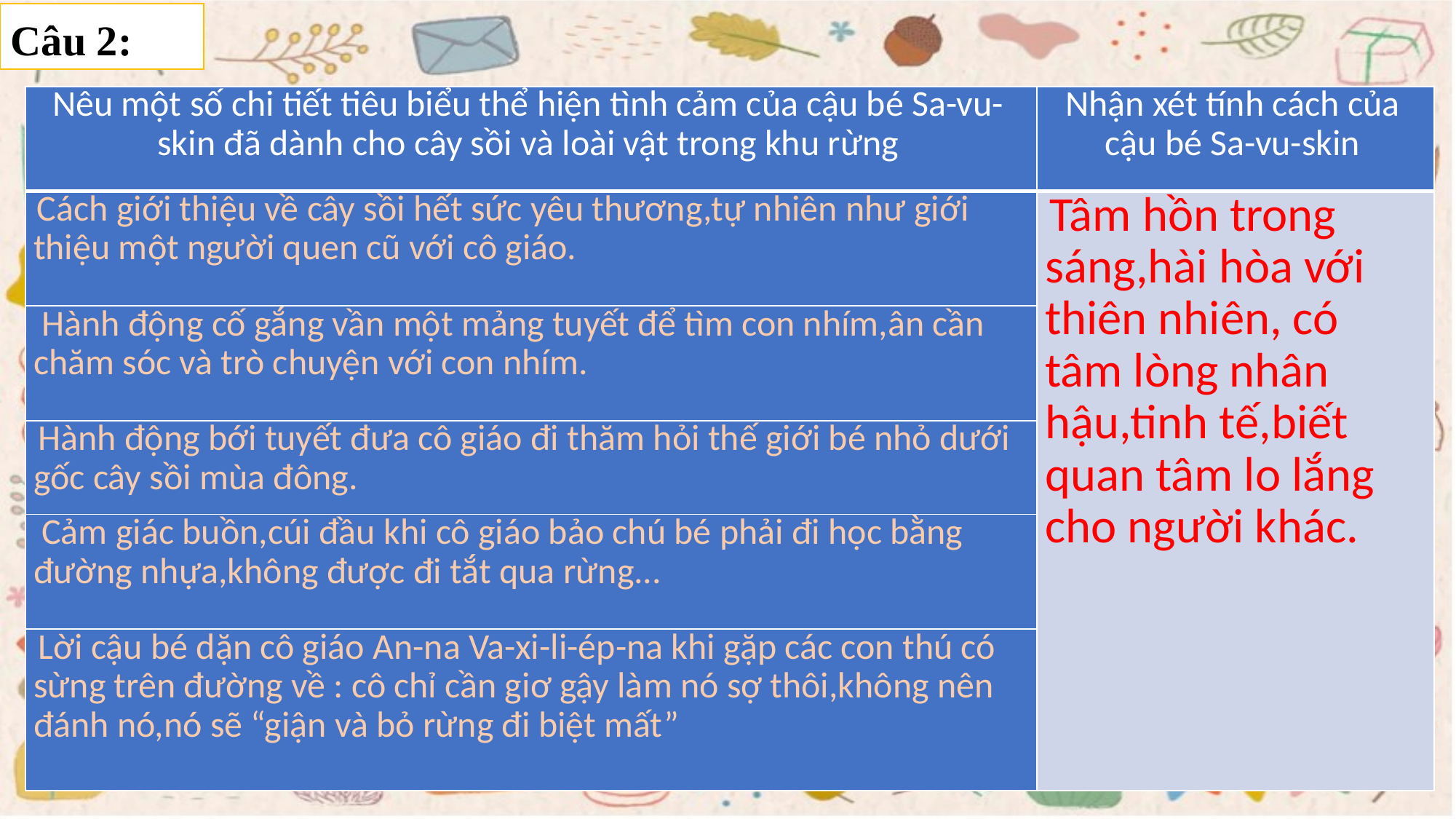

Câu 2:
| Nêu một số chi tiết tiêu biểu thể hiện tình cảm của cậu bé Sa-vu-skin đã dành cho cây sồi và loài vật trong khu rừng | Nhận xét tính cách của cậu bé Sa-vu-skin |
| --- | --- |
| Cách giới thiệu về cây sồi hết sức yêu thương,tự nhiên như giới thiệu một người quen cũ với cô giáo. | Tâm hồn trong sáng,hài hòa với thiên nhiên, có tâm lòng nhân hậu,tinh tế,biết quan tâm lo lắng cho người khác. |
| Hành động cố gắng vần một mảng tuyết để tìm con nhím,ân cần chăm sóc và trò chuyện với con nhím. |  |
| Hành động bới tuyết đưa cô giáo đi thăm hỏi thế giới bé nhỏ dưới gốc cây sồi mùa đông. |  |
| Cảm giác buồn,cúi đầu khi cô giáo bảo chú bé phải đi học bằng đường nhựa,không được đi tắt qua rừng... |  |
| Lời cậu bé dặn cô giáo An-na Va-xi-li-ép-na khi gặp các con thú có sừng trên đường về : cô chỉ cần giơ gậy làm nó sợ thôi,không nên đánh nó,nó sẽ “giận và bỏ rừng đi biệt mất” |  |